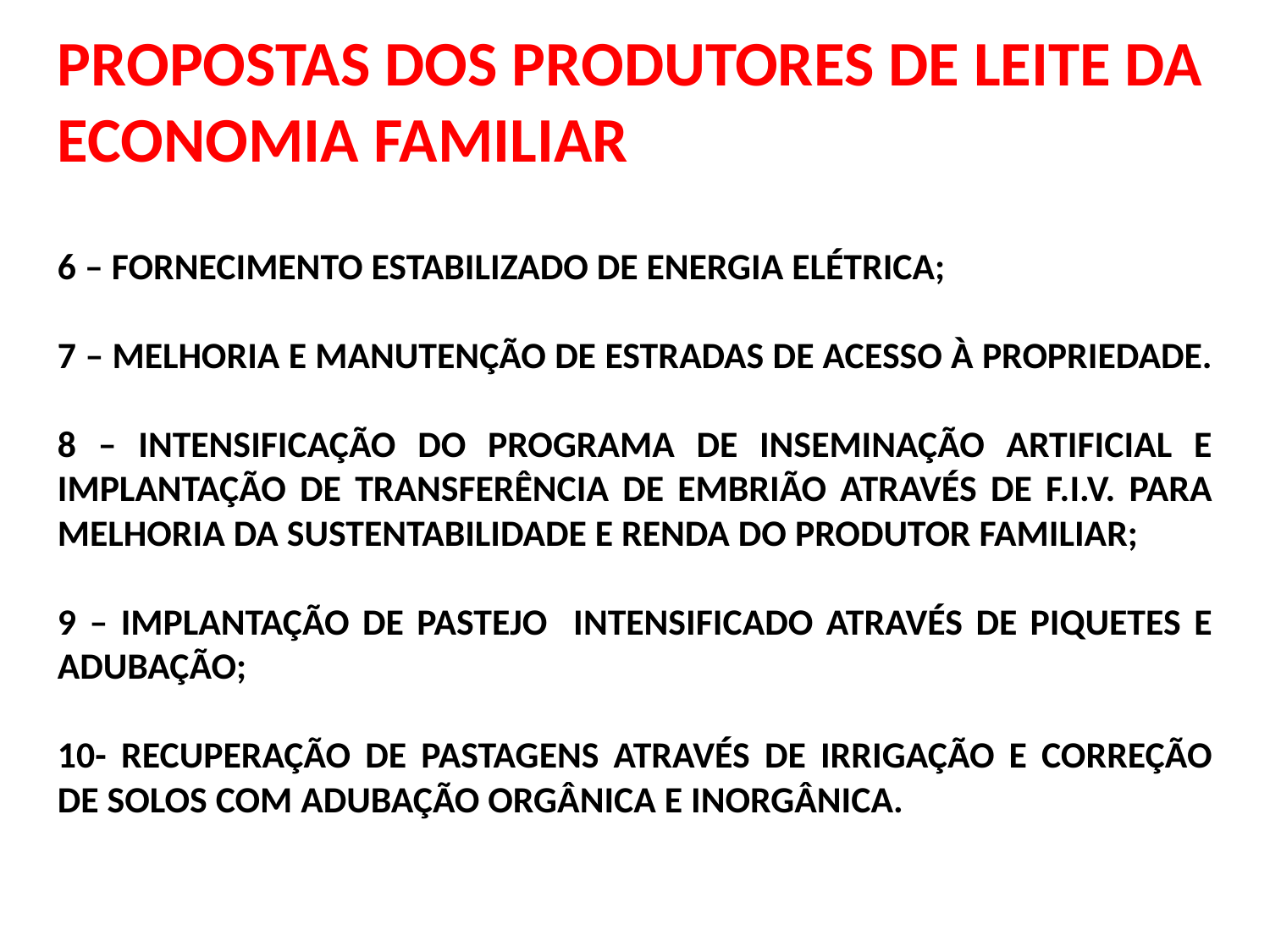

PROPOSTAS DOS PRODUTORES DE LEITE DA ECONOMIA FAMILIAR
6 – FORNECIMENTO ESTABILIZADO DE ENERGIA ELÉTRICA;

7 – MELHORIA E MANUTENÇÃO DE ESTRADAS DE ACESSO À PROPRIEDADE.

8 – INTENSIFICAÇÃO DO PROGRAMA DE INSEMINAÇÃO ARTIFICIAL E IMPLANTAÇÃO DE TRANSFERÊNCIA DE EMBRIÃO ATRAVÉS DE F.I.V. PARA MELHORIA DA SUSTENTABILIDADE E RENDA DO PRODUTOR FAMILIAR;

9 – IMPLANTAÇÃO DE PASTEJO  INTENSIFICADO ATRAVÉS DE PIQUETES E ADUBAÇÃO;

10- RECUPERAÇÃO DE PASTAGENS ATRAVÉS DE IRRIGAÇÃO E CORREÇÃO DE SOLOS COM ADUBAÇÃO ORGÂNICA E INORGÂNICA.